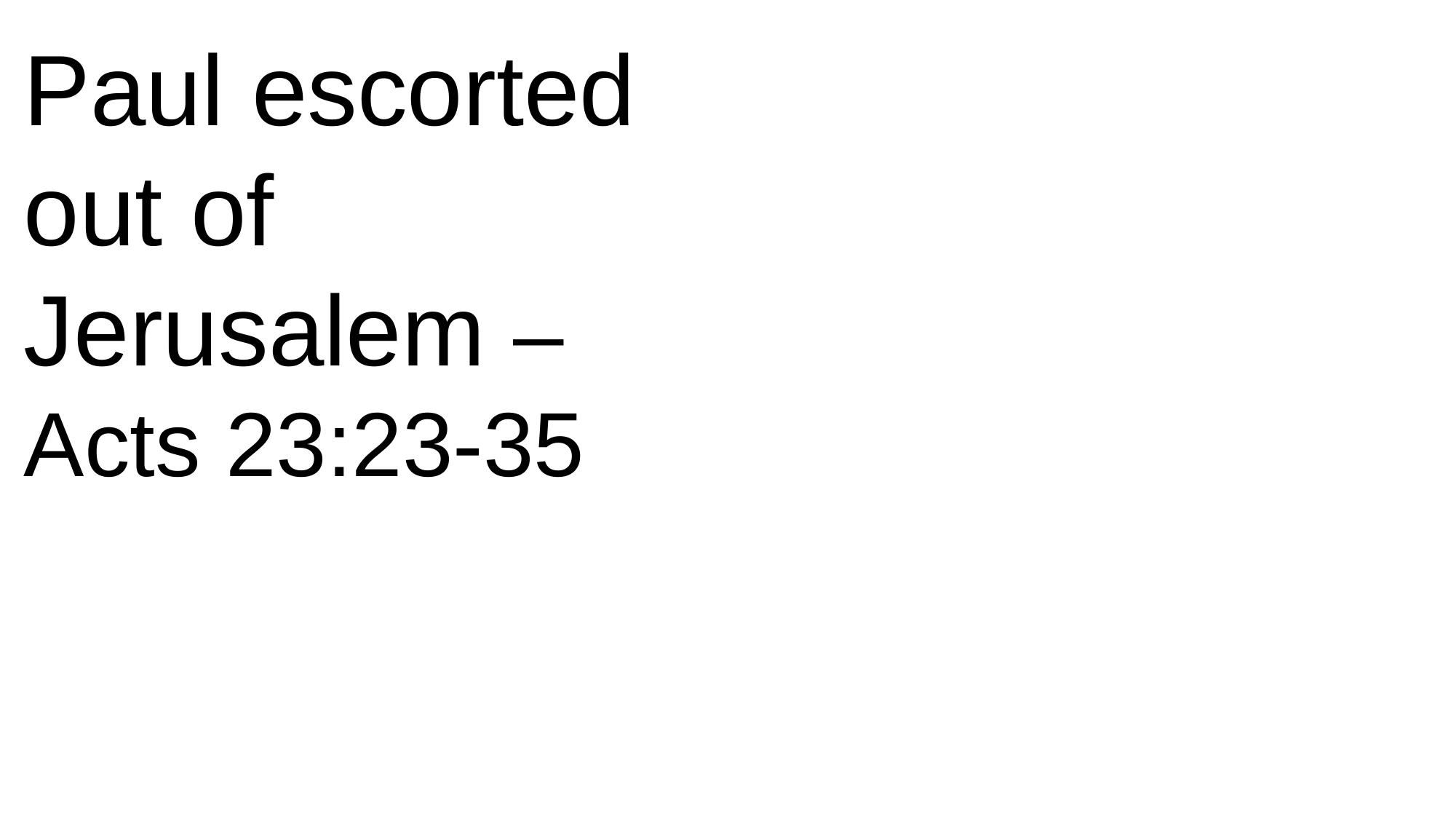

Paul escorted out of Jerusalem – Acts 23:23-35